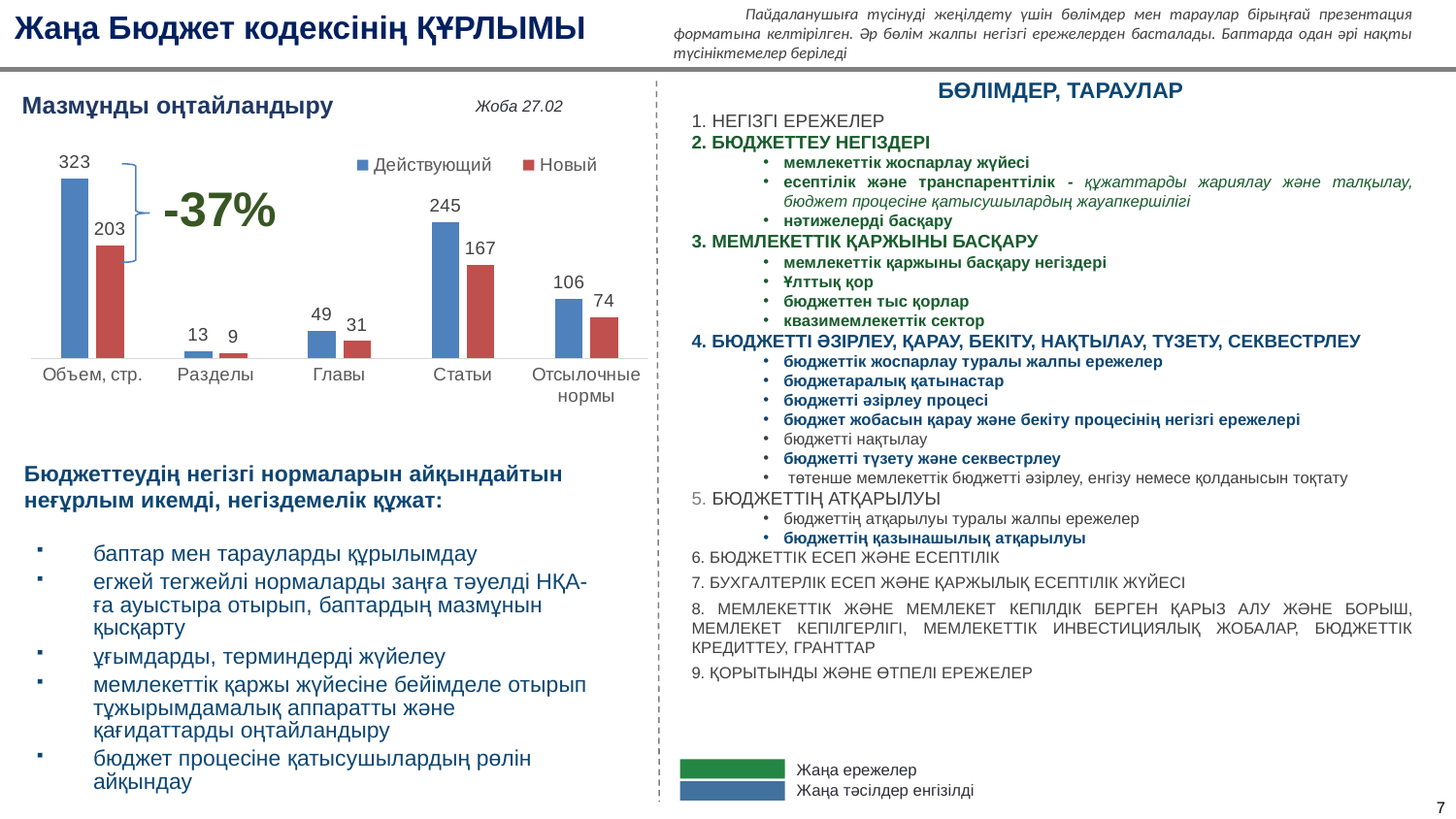

Пайдаланушыға түсінуді жеңілдету үшін бөлімдер мен тараулар бірыңғай презентация форматына келтірілген. Әр бөлім жалпы негізгі ережелерден басталады. Баптарда одан әрі нақты түсініктемелер беріледі
Жаңа Бюджет кодексінің ҚҰРЛЫМЫ
БӨЛІМДЕР, ТАРАУЛАР
Мазмұнды оңтайландыру
Жоба 27.02
1. НЕГІЗГІ ЕРЕЖЕЛЕР
2. БЮДЖЕТТЕУ НЕГІЗДЕРІ
мемлекеттік жоспарлау жүйесі
есептілік және транспаренттілік - құжаттарды жариялау және талқылау, бюджет процесіне қатысушылардың жауапкершілігі
нәтижелерді басқару
3. МЕМЛЕКЕТТІК ҚАРЖЫНЫ БАСҚАРУ
мемлекеттік қаржыны басқару негіздері
Ұлттық қор
бюджеттен тыс қорлар
квазимемлекеттік сектор
4. БЮДЖЕТТІ ӘЗІРЛЕУ, ҚАРАУ, БЕКІТУ, НАҚТЫЛАУ, ТҮЗЕТУ, СЕКВЕСТРЛЕУ
бюджеттік жоспарлау туралы жалпы ережелер
бюджетаралық қатынастар
бюджетті әзірлеу процесі
бюджет жобасын қарау және бекіту процесінің негізгі ережелері
бюджетті нақтылау
бюджетті түзету және секвестрлеу
 төтенше мемлекеттік бюджетті әзірлеу, енгізу немесе қолданысын тоқтату
5. БЮДЖЕТТІҢ АТҚАРЫЛУЫ
бюджеттің атқарылуы туралы жалпы ережелер
бюджеттің қазынашылық атқарылуы
6. БЮДЖЕТТІК ЕСЕП ЖӘНЕ ЕСЕПТІЛІК
7. БУХГАЛТЕРЛІК ЕСЕП ЖӘНЕ ҚАРЖЫЛЫҚ ЕСЕПТІЛІК ЖҮЙЕСІ
8. МЕМЛЕКЕТТІК ЖӘНЕ МЕМЛЕКЕТ КЕПІЛДІК БЕРГЕН ҚАРЫЗ АЛУ ЖӘНЕ БОРЫШ, МЕМЛЕКЕТ КЕПІЛГЕРЛІГІ, МЕМЛЕКЕТТІК ИНВЕСТИЦИЯЛЫҚ ЖОБАЛАР, БЮДЖЕТТІК КРЕДИТТЕУ, ГРАНТТАР
9. ҚОРЫТЫНДЫ ЖӘНЕ ӨТПЕЛІ ЕРЕЖЕЛЕР

### Chart

| Category | Действующий | Новый |
|---|---|---|
| Объем, стр. | 323.0 | 203.0 |
| Разделы | 13.0 | 9.0 |
| Главы | 49.0 | 31.0 |
| Статьи | 245.0 | 167.0 |
| Отсылочные нормы | 106.0 | 74.0 |
-37%
Бюджеттеудің негізгі нормаларын айқындайтын неғұрлым икемді, негіздемелік құжат:
баптар мен тарауларды құрылымдау
егжей тегжейлі нормаларды заңға тәуелді НҚА-ға ауыстыра отырып, баптардың мазмұнын қысқарту
ұғымдарды, терминдерді жүйелеу
мемлекеттік қаржы жүйесіне бейімделе отырып тұжырымдамалық аппаратты және қағидаттарды оңтайландыру
бюджет процесіне қатысушылардың рөлін айқындау
Жаңа ережелер

Жаңа тәсілдер енгізілді